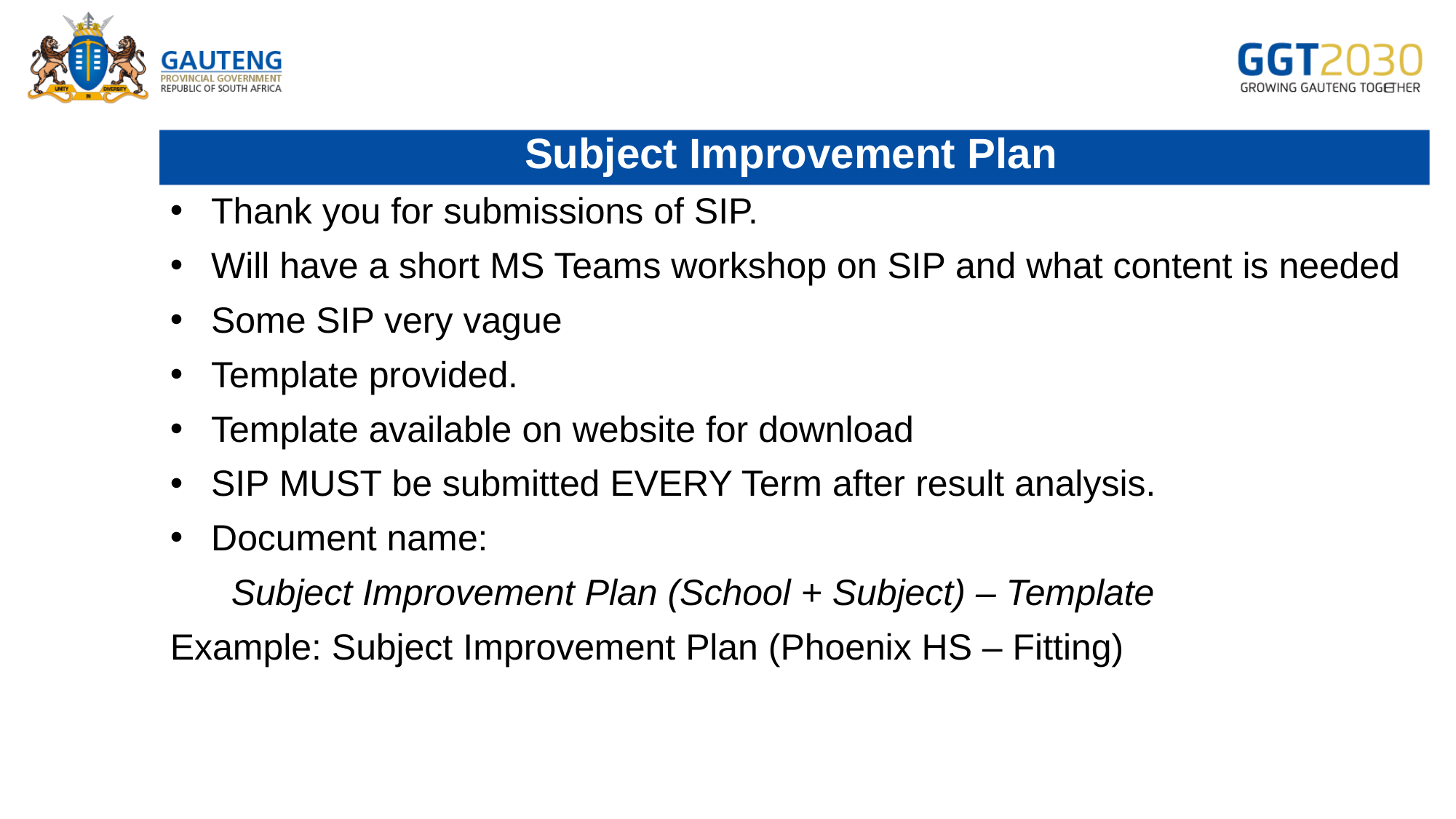

# Subject Improvement Plan
Thank you for submissions of SIP.
Will have a short MS Teams workshop on SIP and what content is needed
Some SIP very vague
Template provided.
Template available on website for download
SIP MUST be submitted EVERY Term after result analysis.
Document name:
      Subject Improvement Plan (School + Subject) – Template
Example: Subject Improvement Plan (Phoenix HS – Fitting)